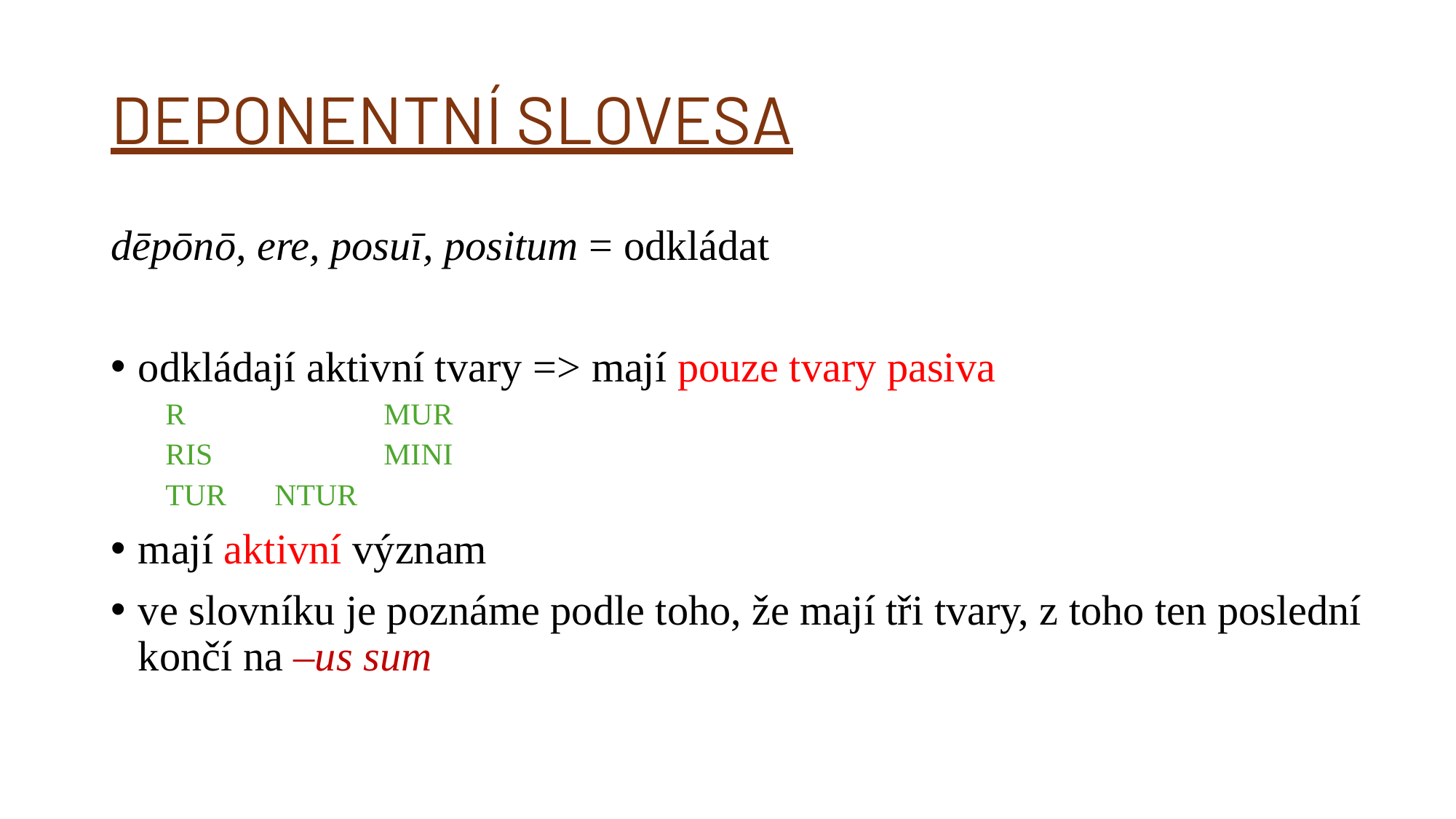

# DEPONENTNÍ SLOVESA
dēpōnō, ere, posuī, positum = odkládat

odkládají aktivní tvary => mají pouze tvary pasiva
R		MUR
RIS		MINI
TUR	NTUR
mají aktivní význam
ve slovníku je poznáme podle toho, že mají tři tvary, z toho ten poslední končí na –us sum